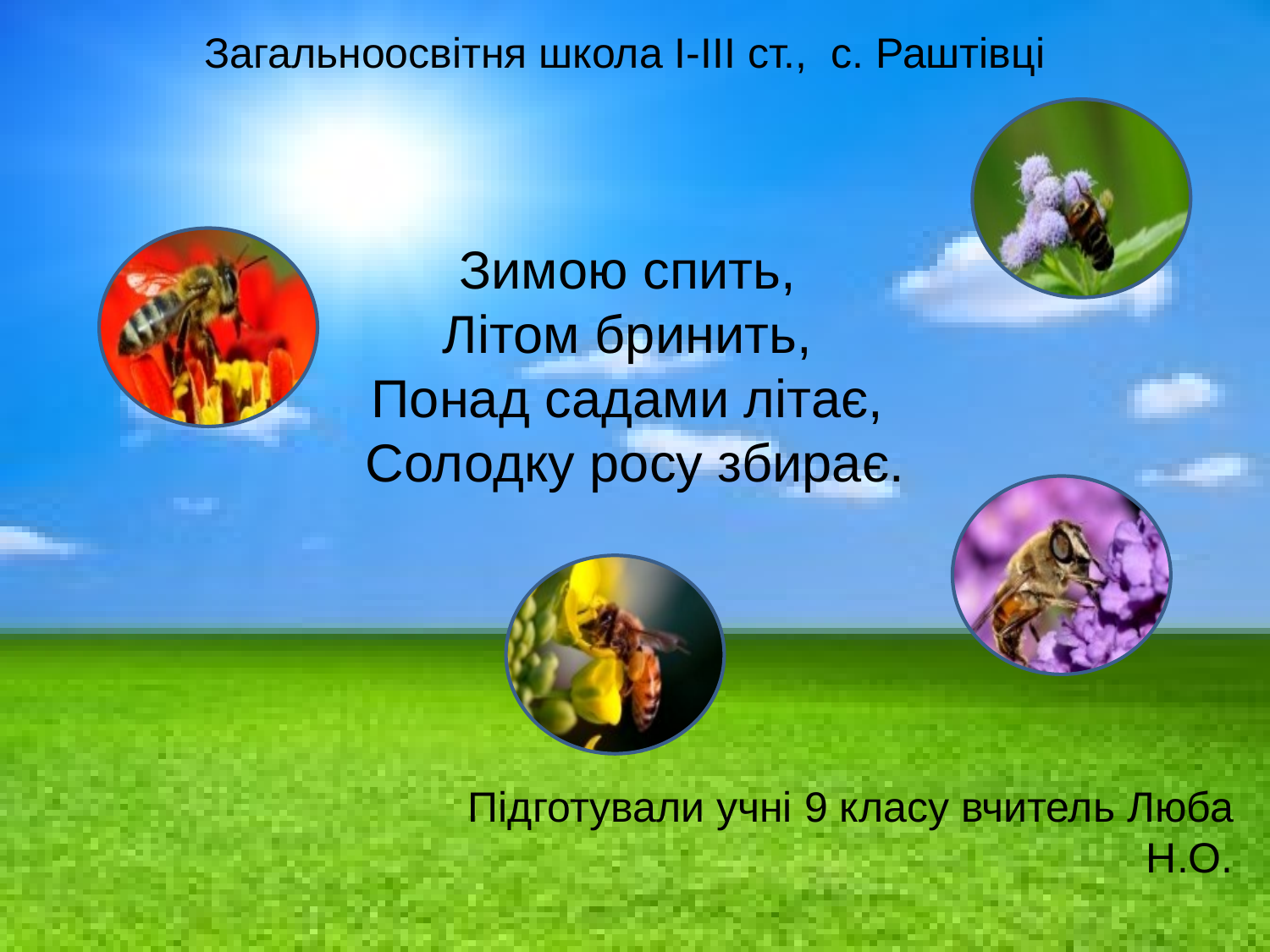

Загальноосвітня школа І-ІІІ ст.,  с. Раштівці

# Зимою спить, Літом бринить, Понад садами літає, Солодку росу збирає.

Підготували учні 9 класу вчитель Люба Н.О.